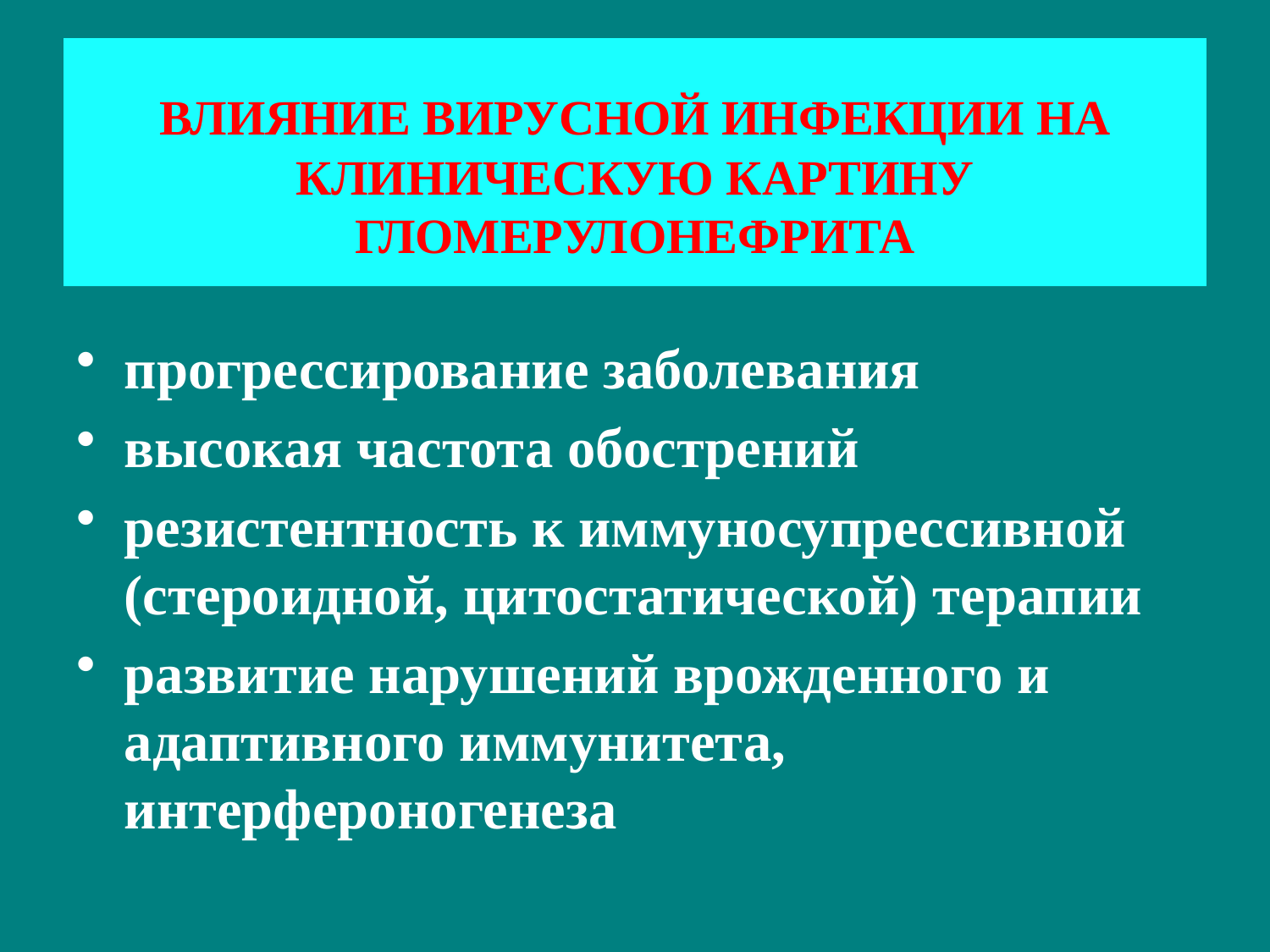

# ВЛИЯНИЕ ВИРУСНОЙ ИНФЕКЦИИ НА КЛИНИЧЕСКУЮ КАРТИНУ ГЛОМЕРУЛОНЕФРИТА
прогрессирование заболевания
высокая частота обострений
резистентность к иммуносупрессивной (стероидной, цитостатической) терапии
развитие нарушений врожденного и адаптивного иммунитета, интерфероногенеза